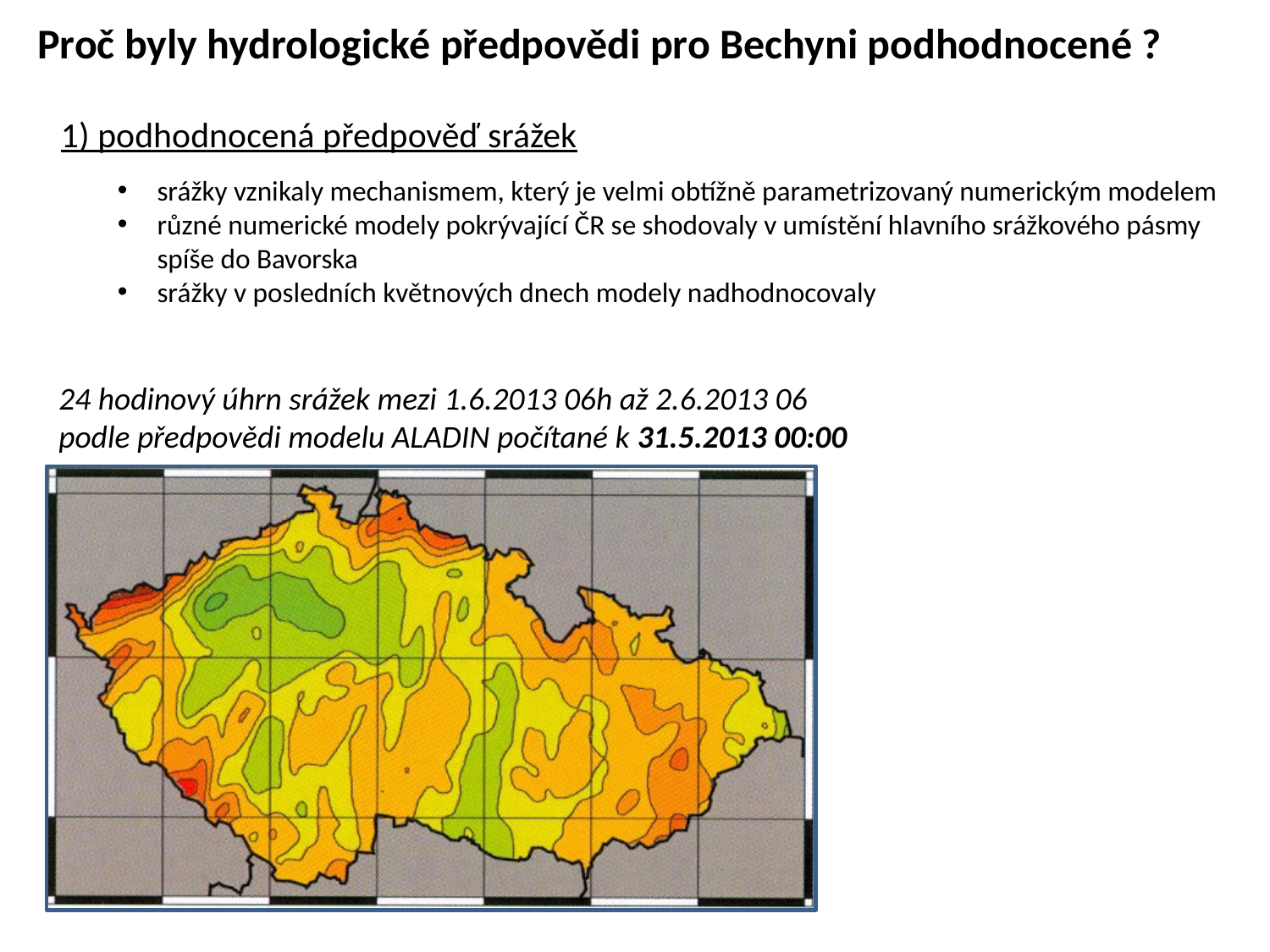

Proč byly hydrologické předpovědi pro Bechyni podhodnocené ?
1) podhodnocená předpověď srážek
srážky vznikaly mechanismem, který je velmi obtížně parametrizovaný numerickým modelem
různé numerické modely pokrývající ČR se shodovaly v umístění hlavního srážkového pásmy spíše do Bavorska
srážky v posledních květnových dnech modely nadhodnocovaly
24 hodinový úhrn srážek mezi 1.6.2013 06h až 2.6.2013 06 podle předpovědi modelu ALADIN počítané k 31.5.2013 00:00